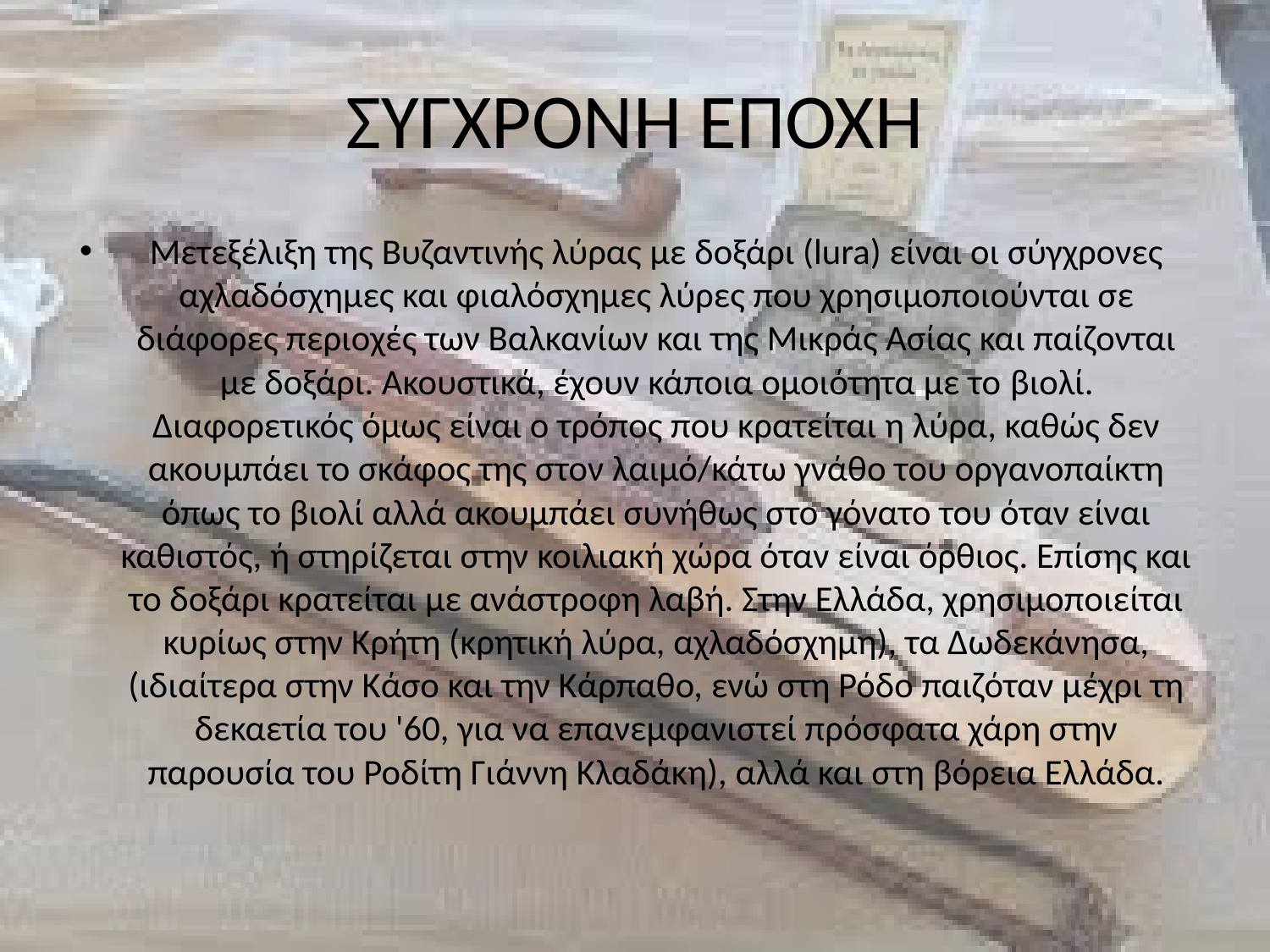

# ΣΥΓΧΡΟΝΗ ΕΠΟΧΗ
Μετεξέλιξη της Βυζαντινής λύρας με δοξάρι (lura) είναι οι σύγχρονες αχλαδόσχημες και φιαλόσχημες λύρες που χρησιμοποιούνται σε διάφορες περιοχές των Βαλκανίων και της Μικράς Ασίας και παίζονται με δοξάρι. Ακουστικά, έχουν κάποια ομοιότητα με το βιολί. Διαφορετικός όμως είναι ο τρόπος που κρατείται η λύρα, καθώς δεν ακουμπάει το σκάφος της στον λαιμό/κάτω γνάθο του οργανοπαίκτη όπως το βιολί αλλά ακουμπάει συνήθως στο γόνατο του όταν είναι καθιστός, ή στηρίζεται στην κοιλιακή χώρα όταν είναι όρθιος. Επίσης και το δοξάρι κρατείται με ανάστροφη λαβή. Στην Ελλάδα, χρησιμοποιείται κυρίως στην Κρήτη (κρητική λύρα, αχλαδόσχημη), τα Δωδεκάνησα, (ιδιαίτερα στην Κάσο και την Κάρπαθο, ενώ στη Ρόδο παιζόταν μέχρι τη δεκαετία του '60, για να επανεμφανιστεί πρόσφατα χάρη στην παρουσία του Ροδίτη Γιάννη Κλαδάκη), αλλά και στη βόρεια Ελλάδα.